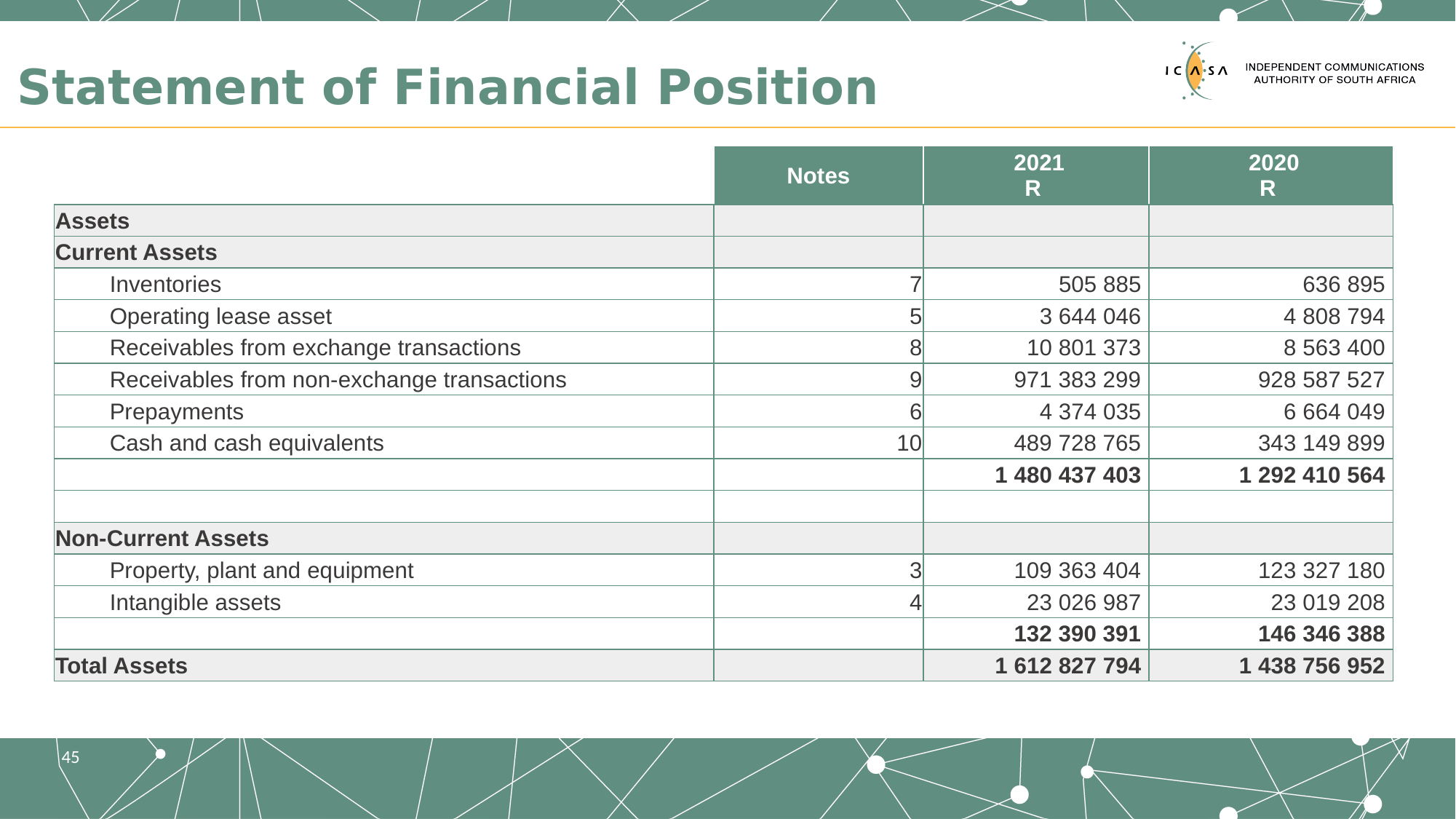

# Statement of Financial Position
|  | Notes | 2021 R | 2020 R |
| --- | --- | --- | --- |
| Assets |  |  |  |
| Current Assets |  |  |  |
| Inventories | 7 | 505 885 | 636 895 |
| Operating lease asset | 5 | 3 644 046 | 4 808 794 |
| Receivables from exchange transactions | 8 | 10 801 373 | 8 563 400 |
| Receivables from non‑exchange transactions | 9 | 971 383 299 | 928 587 527 |
| Prepayments | 6 | 4 374 035 | 6 664 049 |
| Cash and cash equivalents | 10 | 489 728 765 | 343 149 899 |
|  |  | 1 480 437 403 | 1 292 410 564 |
|  |  |  |  |
| Non‑Current Assets |  |  |  |
| Property, plant and equipment | 3 | 109 363 404 | 123 327 180 |
| Intangible assets | 4 | 23 026 987 | 23 019 208 |
|  |  | 132 390 391 | 146 346 388 |
| Total Assets |  | 1 612 827 794 | 1 438 756 952 |
45